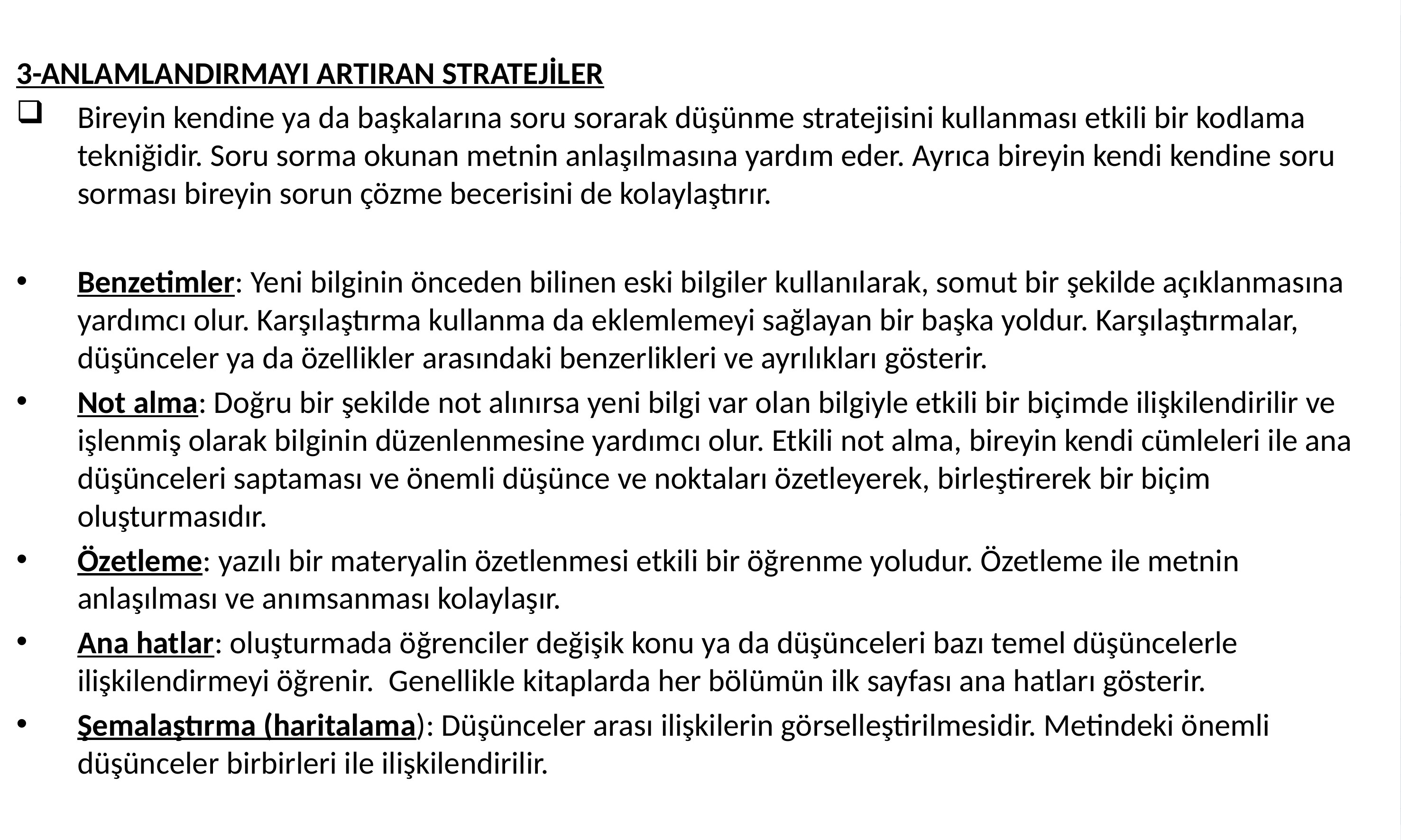

3-ANLAMLANDIRMAYI ARTIRAN STRATEJİLER
Bireyin kendine ya da başkalarına soru sorarak düşünme stratejisini kullanması etkili bir kodlama tekniğidir. Soru sorma okunan metnin anlaşılmasına yardım eder. Ayrıca bireyin kendi kendine soru sorması bireyin sorun çözme becerisini de kolaylaştırır.

Benzetimler: Yeni bilginin önceden bilinen eski bilgiler kullanılarak, somut bir şekilde açıklanmasına yardımcı olur. Karşılaştırma kullanma da eklemlemeyi sağlayan bir başka yoldur. Karşılaştırmalar, düşünceler ya da özellikler arasındaki benzerlikleri ve ayrılıkları gösterir.
Not alma: Doğru bir şekilde not alınırsa yeni bilgi var olan bilgiyle etkili bir biçimde ilişkilendirilir ve işlenmiş olarak bilginin düzenlenmesine yardımcı olur. Etkili not alma, bireyin kendi cümleleri ile ana düşünceleri saptaması ve önemli düşünce ve noktaları özetleyerek, birleştirerek bir biçim oluşturmasıdır.
Özetleme: yazılı bir materyalin özetlenmesi etkili bir öğrenme yoludur. Özetleme ile metnin anlaşılması ve anımsanması kolaylaşır.
Ana hatlar: oluşturmada öğrenciler değişik konu ya da düşünceleri bazı temel düşüncelerle ilişkilendirmeyi öğrenir.  Genellikle kitaplarda her bölümün ilk sayfası ana hatları gösterir.
Şemalaştırma (haritalama): Düşünceler arası ilişkilerin görselleştirilmesidir. Metindeki önemli düşünceler birbirleri ile ilişkilendirilir.